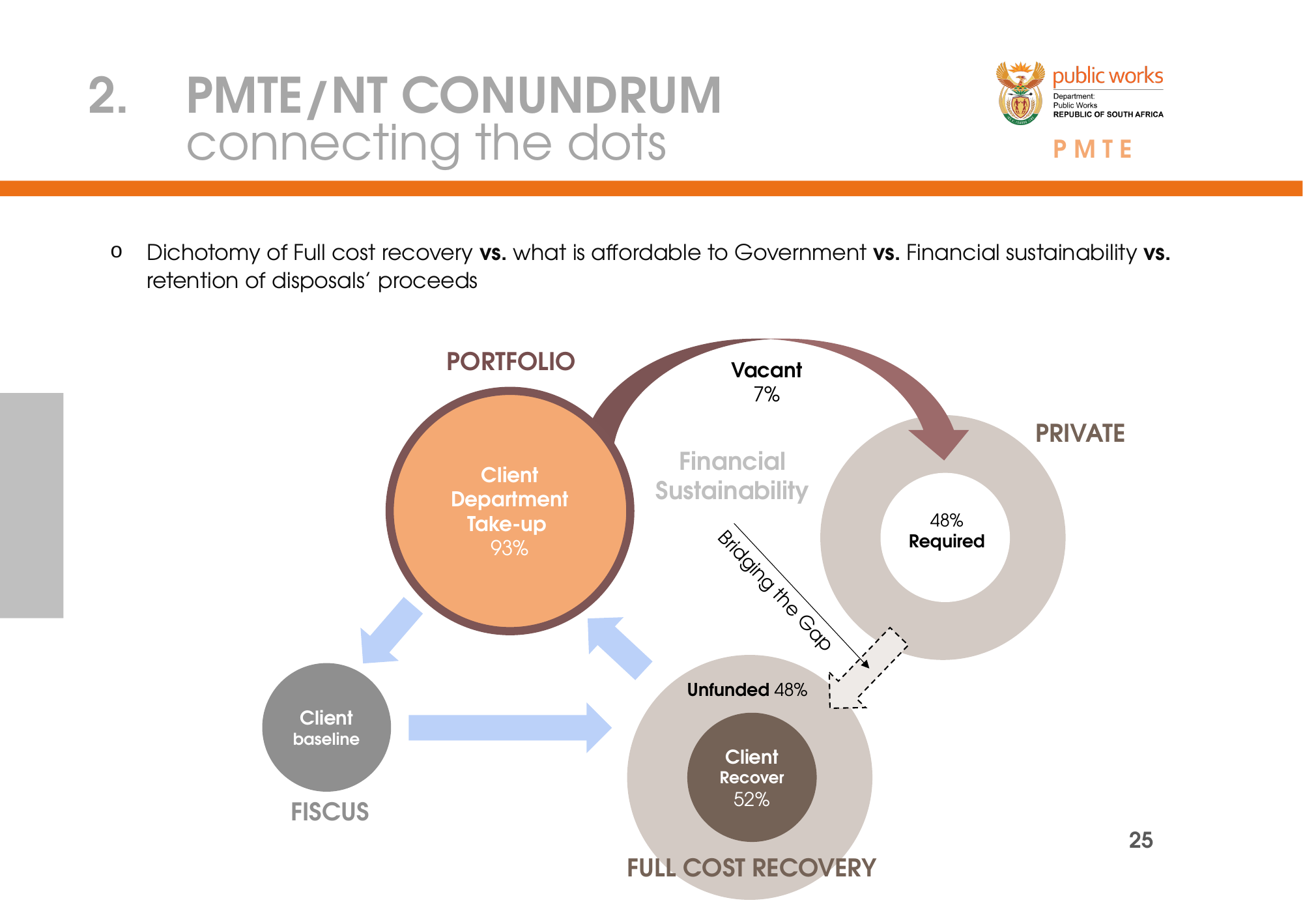

# 2.	PMTE/NT CONUNDRUM connecting the dots
Dichotomy of Full cost recovery vs. what is affordable to Government vs. Financial sustainability vs. retention of disposals’ proceeds

PORTFOLIO
Vacant
7%
Client Department Take-up
93%
PRIVATE

Financial Sustainability
Clean
Client Recovery
48%
Required

Bridging the Gap

Client baseline
Unfunded 48%
Client Recover
52%
FISCUS
FULL COST RECOVERY